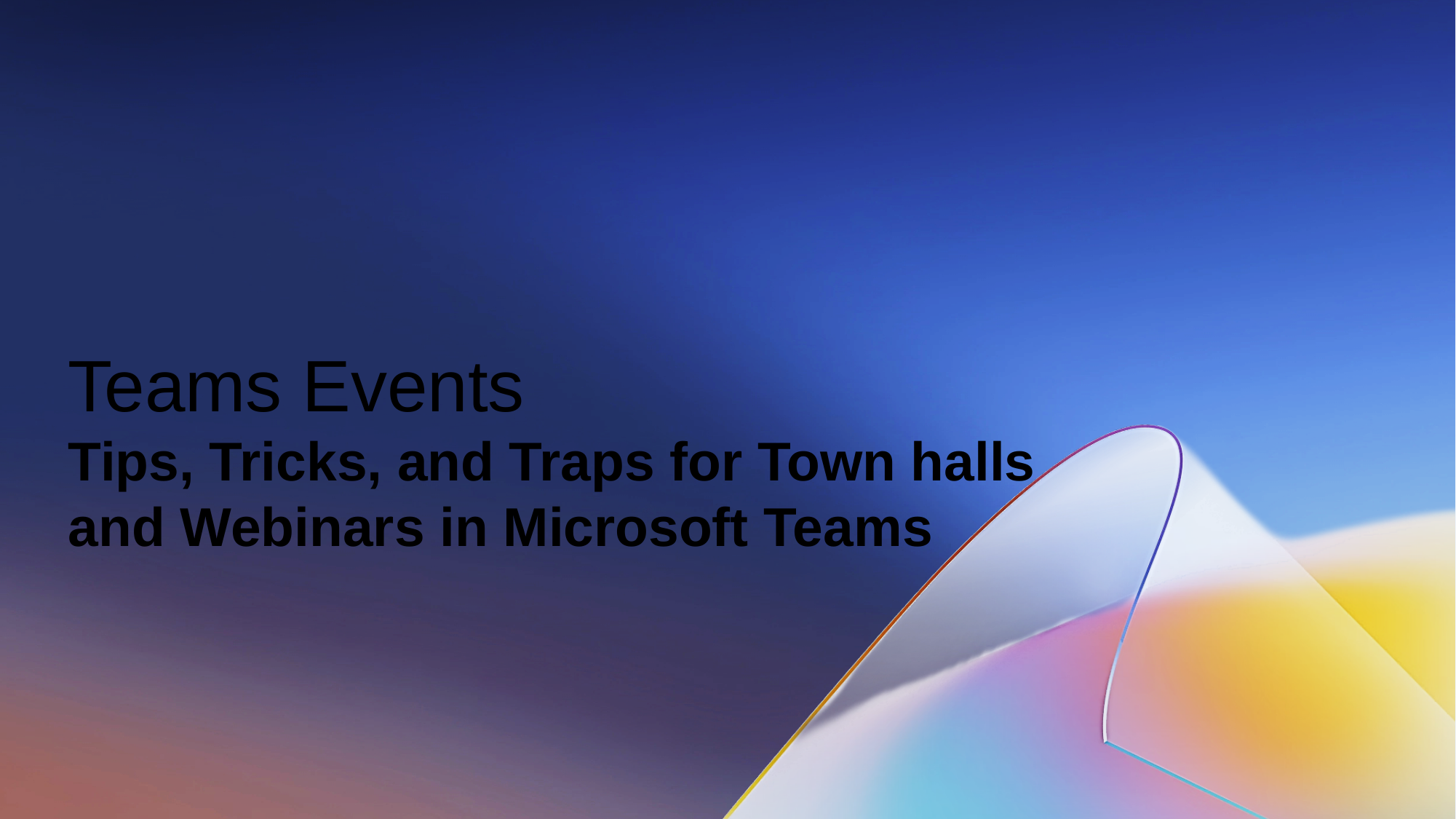

# Teams Events Tips, Tricks, and Traps for Town halls and Webinars in Microsoft Teams